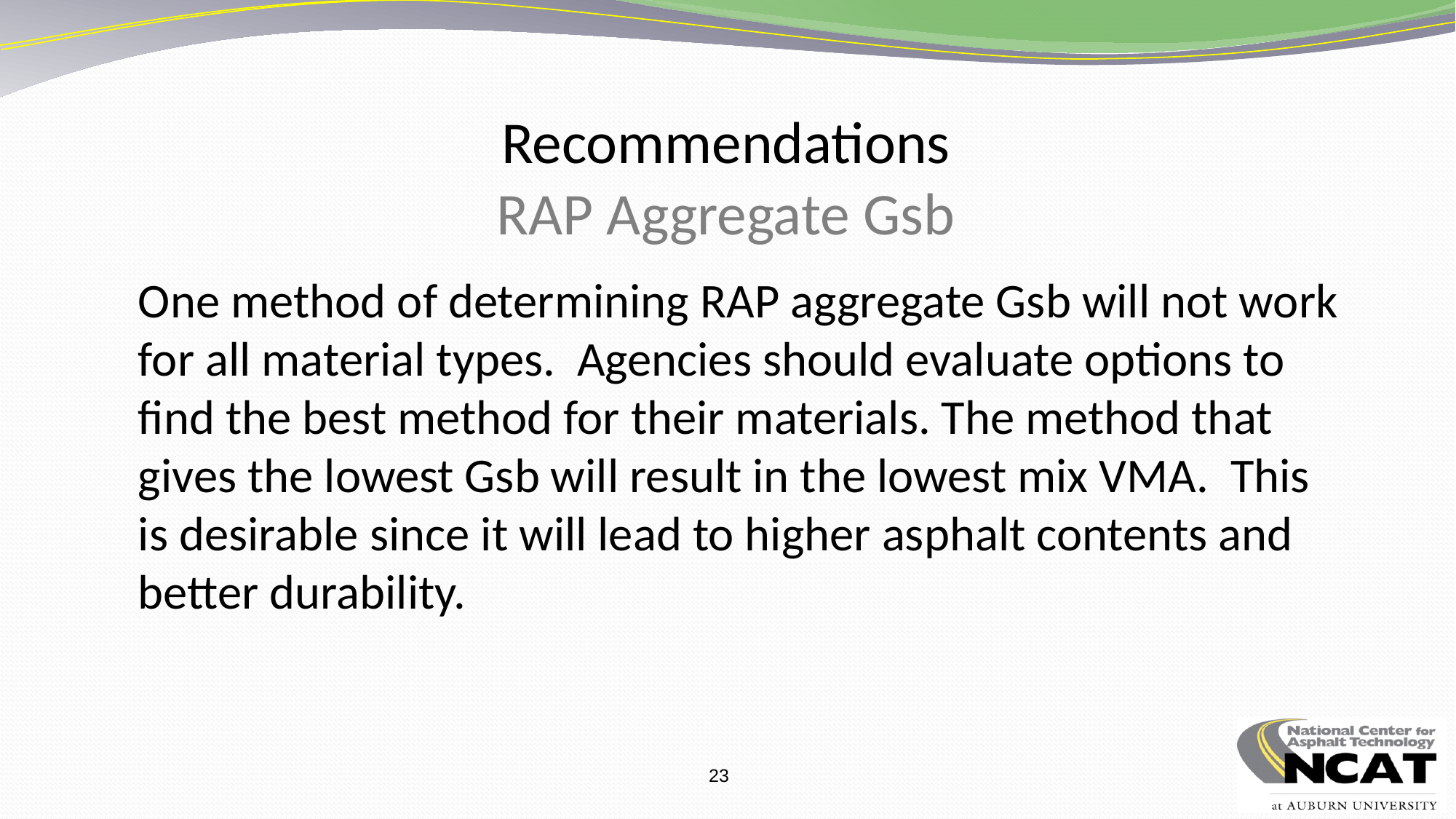

# Recommendations RAP Aggregate Gsb
One method of determining RAP aggregate Gsb will not work for all material types.  Agencies should evaluate options to find the best method for their materials. The method that gives the lowest Gsb will result in the lowest mix VMA.  This is desirable since it will lead to higher asphalt contents and better durability.